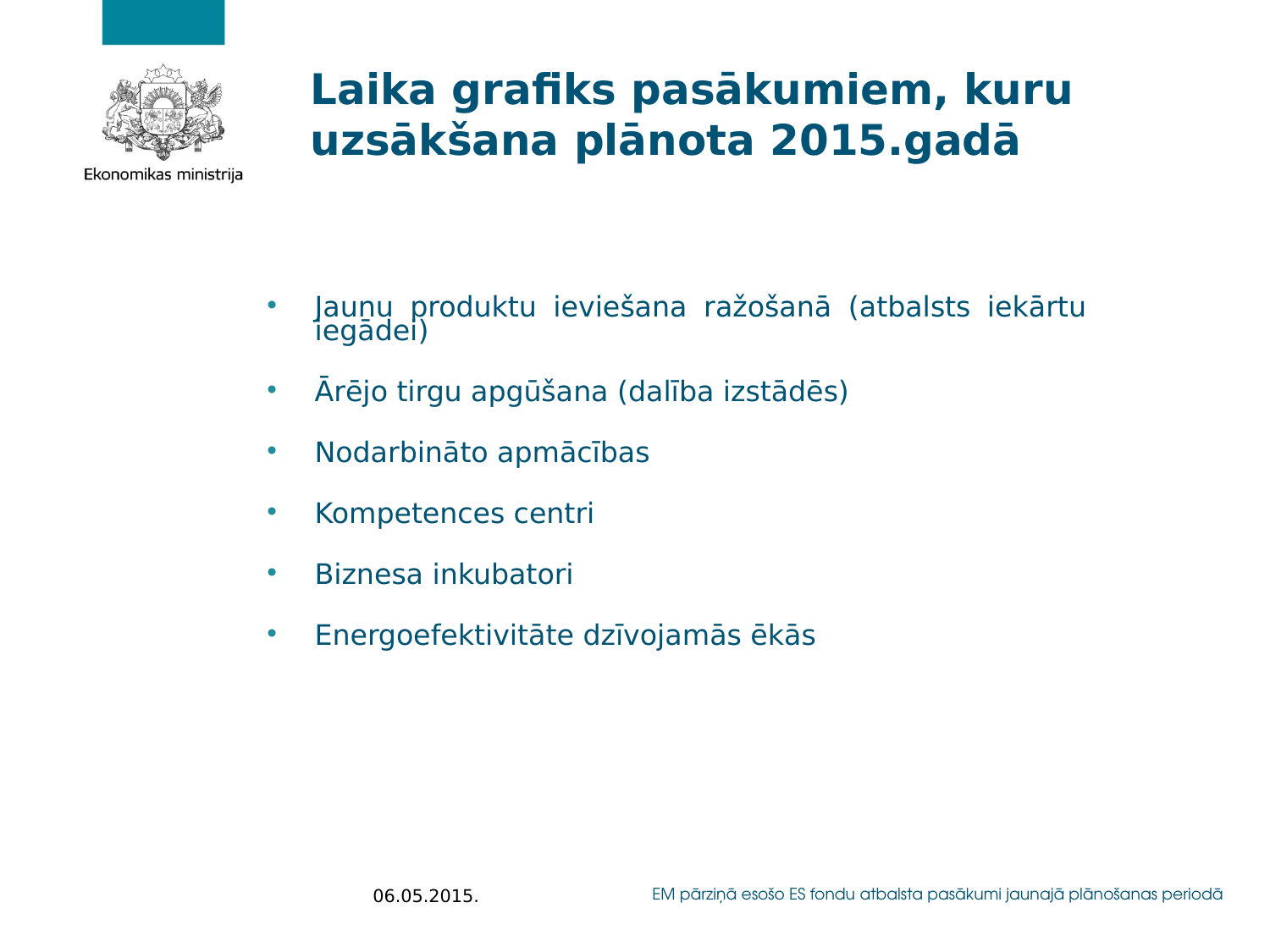

# Laika grafiks pasākumiem, kuru uzsākšana plānota 2015.gadā
Jaunu produktu ieviešana ražošanā (atbalsts iekārtu iegādei)
Ārējo tirgu apgūšana (dalība izstādēs)
Nodarbināto apmācības
Kompetences centri
Biznesa inkubatori
Energoefektivitāte dzīvojamās ēkās

06.05.2015.

EM pārziņā esošo ES fondu atbalsta pasākumi jaunajā plānošanas periodā